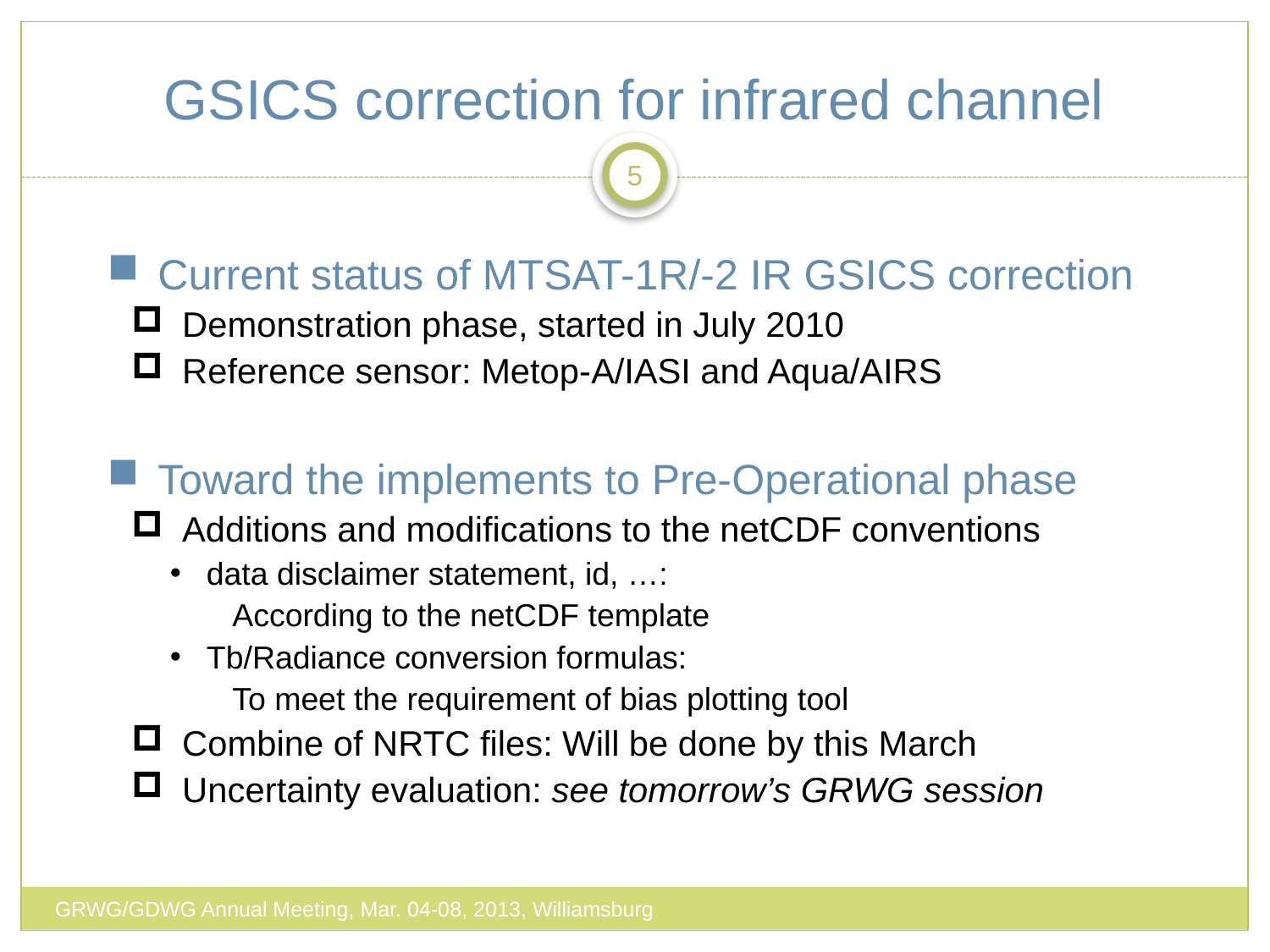

# GSICS correction for infrared channel
5
Current status of MTSAT-1R/-2 IR GSICS correction
Demonstration phase, started in July 2010
Reference sensor: Metop-A/IASI and Aqua/AIRS

Toward the implements to Pre-Operational phase
Additions and modifications to the netCDF conventions
data disclaimer statement, id, …:
       According to the netCDF template
Tb/Radiance conversion formulas:
       To meet the requirement of bias plotting tool
Combine of NRTC files: Will be done by this March
Uncertainty evaluation: see tomorrow’s GRWG session

GRWG/GDWG Annual Meeting, Mar. 04-08, 2013, Williamsburg